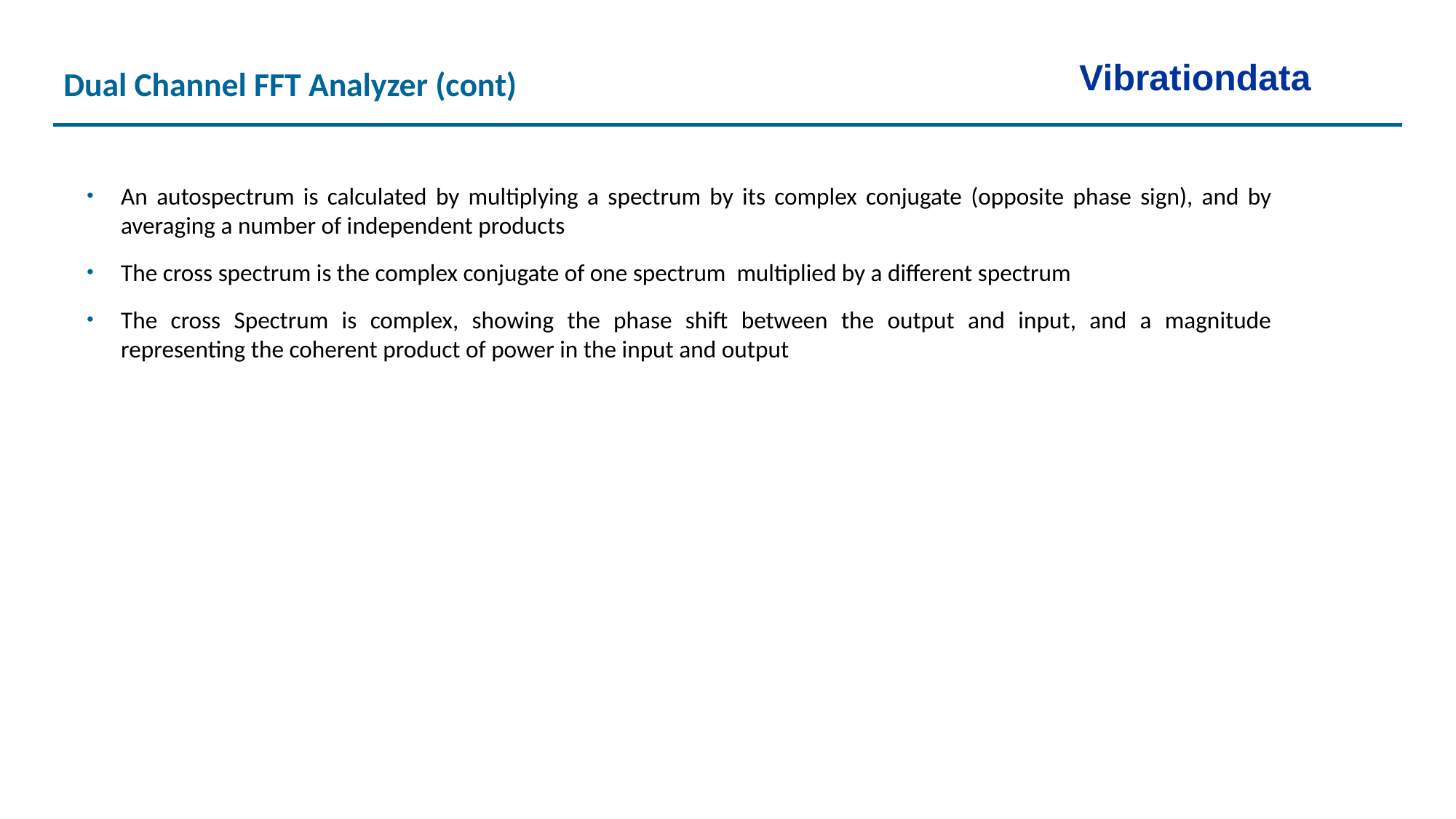

Vibrationdata
Dual Channel FFT Analyzer (cont)
An autospectrum is calculated by multiplying a spectrum by its complex conjugate (opposite phase sign), and by averaging a number of independent products
The cross spectrum is the complex conjugate of one spectrum  multiplied by a different spectrum
The cross Spectrum is complex, showing the phase shift between the output and input, and a magnitude representing the coherent product of power in the input and output